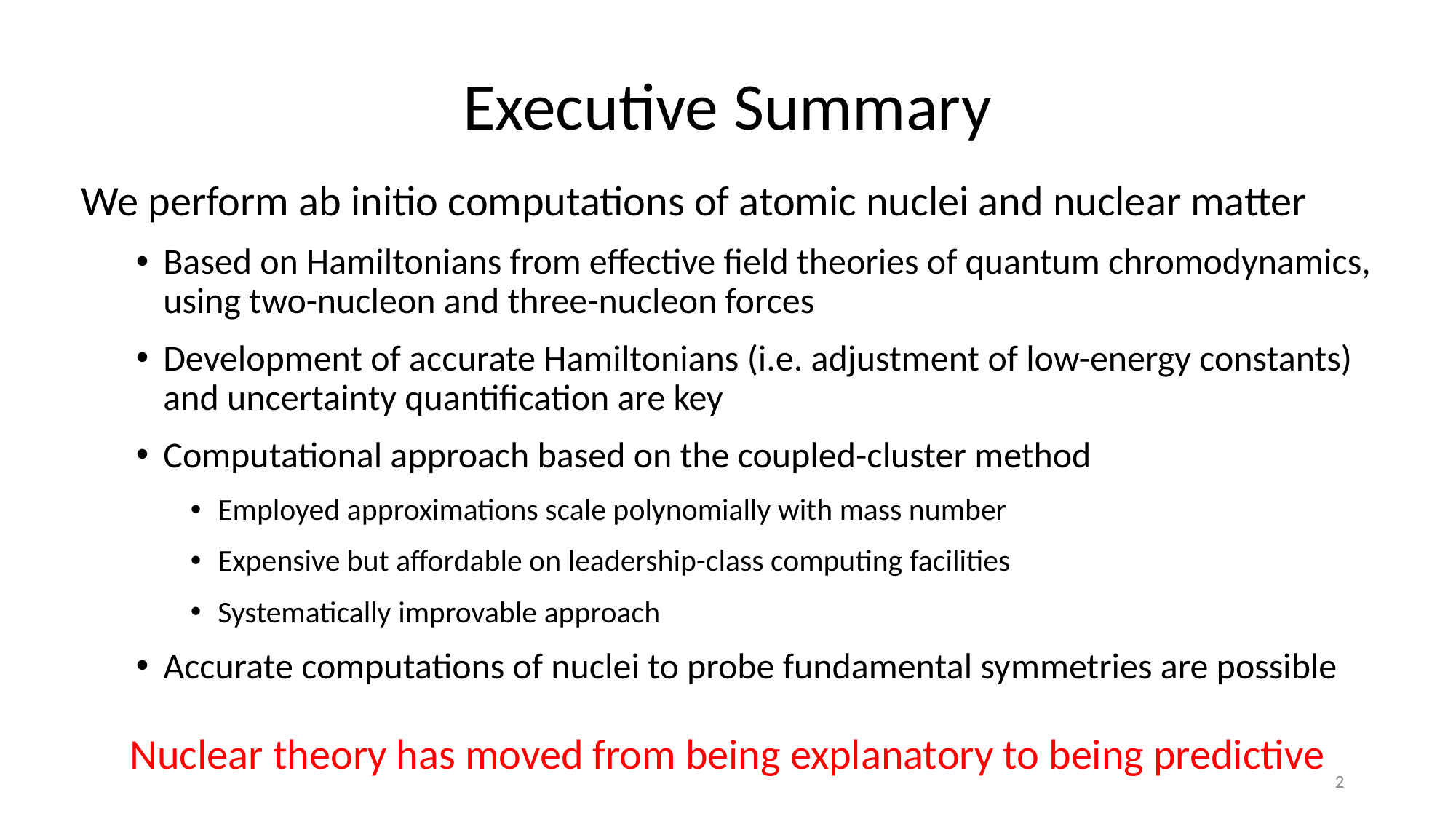

# Executive Summary
We perform ab initio computations of atomic nuclei and nuclear matter
Based on Hamiltonians from effective field theories of quantum chromodynamics, using two-nucleon and three-nucleon forces
Development of accurate Hamiltonians (i.e. adjustment of low-energy constants) and uncertainty quantification are key
Computational approach based on the coupled-cluster method
Employed approximations scale polynomially with mass number
Expensive but affordable on leadership-class computing facilities
Systematically improvable approach
Accurate computations of nuclei to probe fundamental symmetries are possible
Nuclear theory has moved from being explanatory to being predictive
2